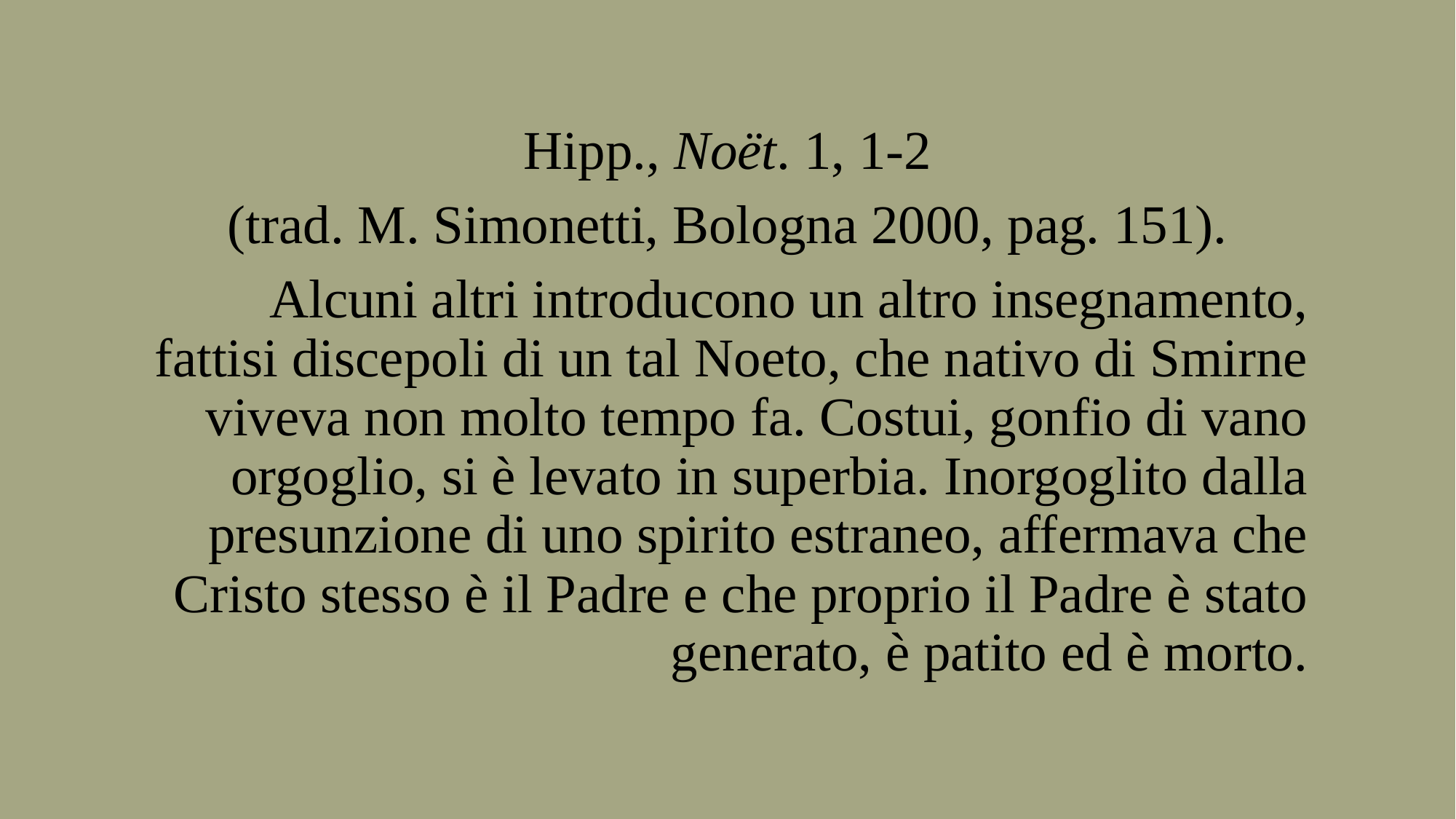

Hipp., Noët. 1, 1-2
(trad. M. Simonetti, Bologna 2000, pag. 151).
Alcuni altri introducono un altro insegnamento, fattisi discepoli di un tal Noeto, che nativo di Smirne viveva non molto tempo fa. Costui, gonfio di vano orgoglio, si è levato in superbia. Inorgoglito dalla presunzione di uno spirito estraneo, affermava che Cristo stesso è il Padre e che proprio il Padre è stato generato, è patito ed è morto.